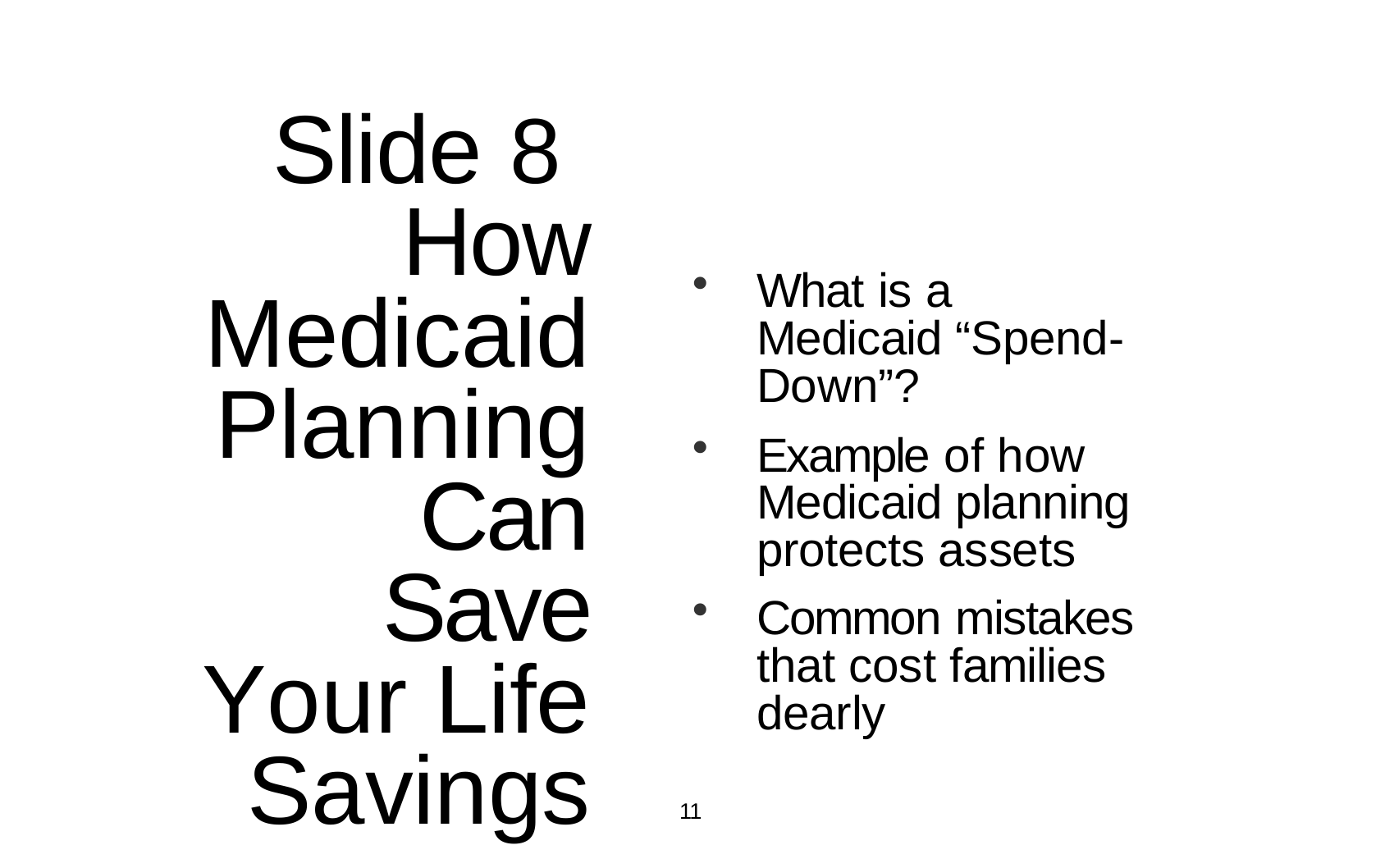

# Slide 8
How Medicaid Planning Can Save Your Life Savings
What is a Medicaid “Spend-Down”?
Example of how Medicaid planning protects assets
Common mistakes that cost families dearly
11